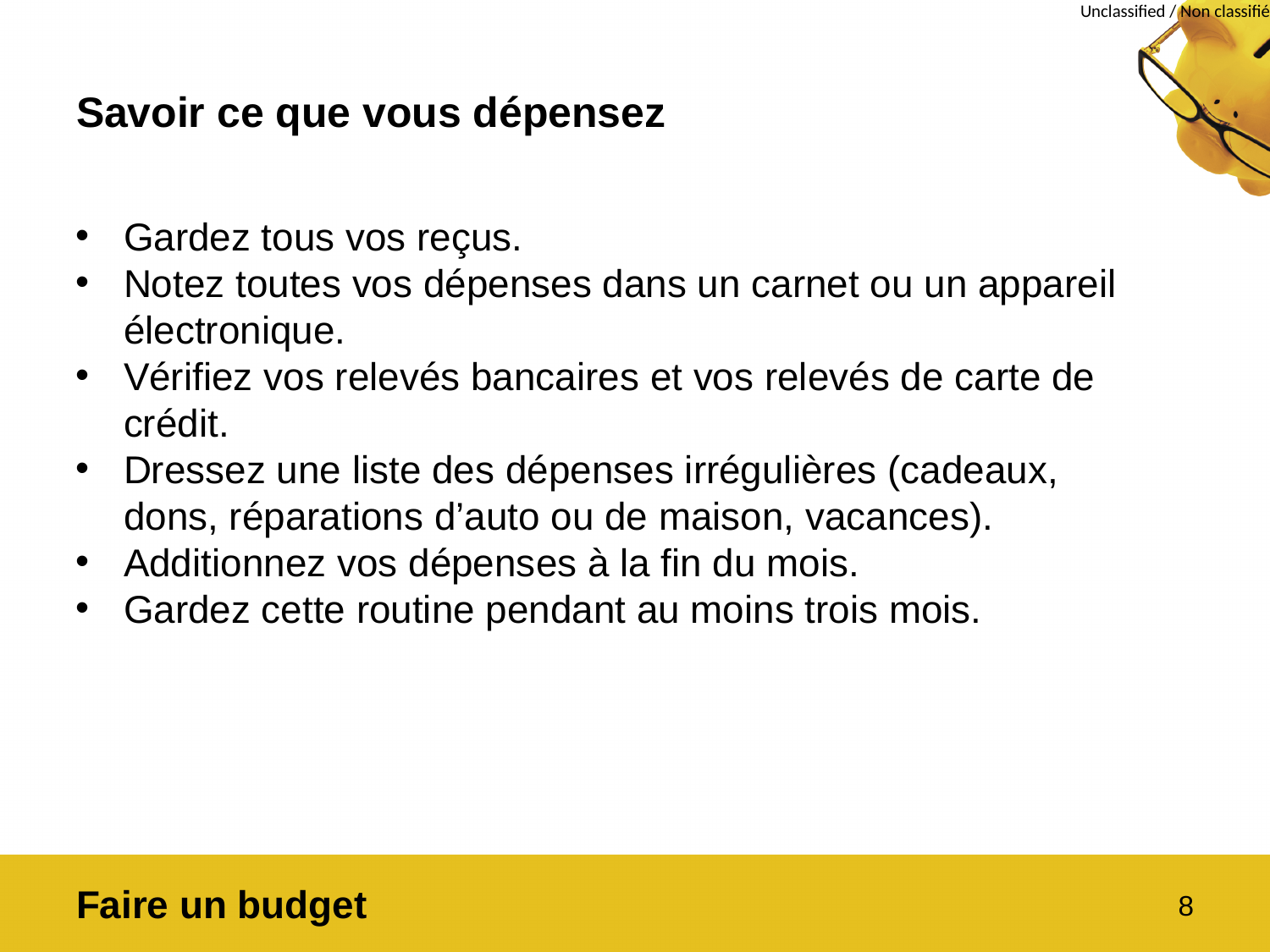

# Savoir ce que vous dépensez

Gardez tous vos reçus.
Notez toutes vos dépenses dans un carnet ou un appareil électronique.
Vérifiez vos relevés bancaires et vos relevés de carte de crédit.
Dressez une liste des dépenses irrégulières (cadeaux, dons, réparations d’auto ou de maison, vacances).
Additionnez vos dépenses à la fin du mois.
Gardez cette routine pendant au moins trois mois.

Faire un budget
8